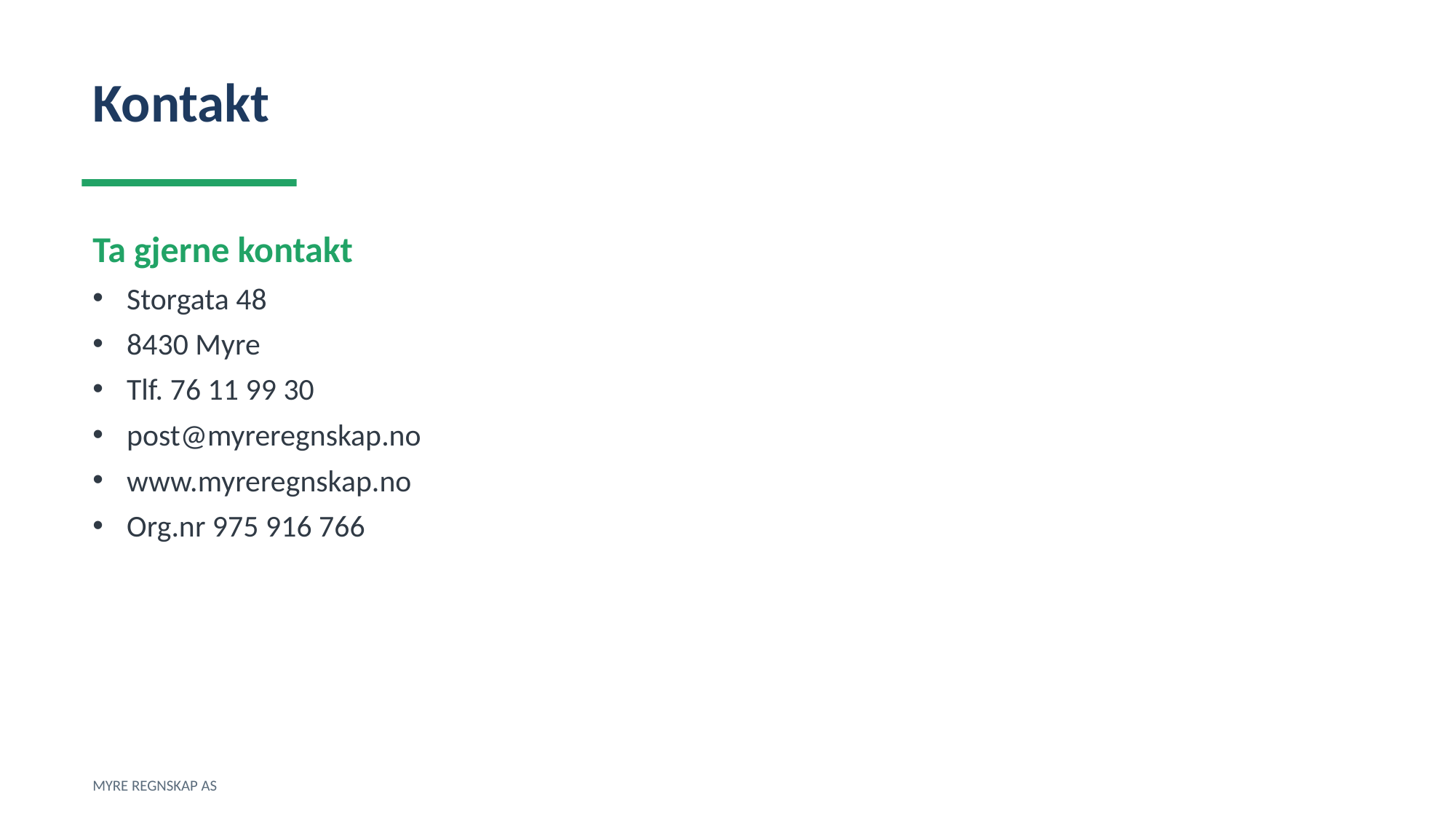

Kontakt

Ta gjerne kontakt
Storgata 48
8430 Myre
Tlf. 76 11 99 30
post@myreregnskap.no
www.myreregnskap.no
Org.nr 975 916 766
MYRE REGNSKAP AS